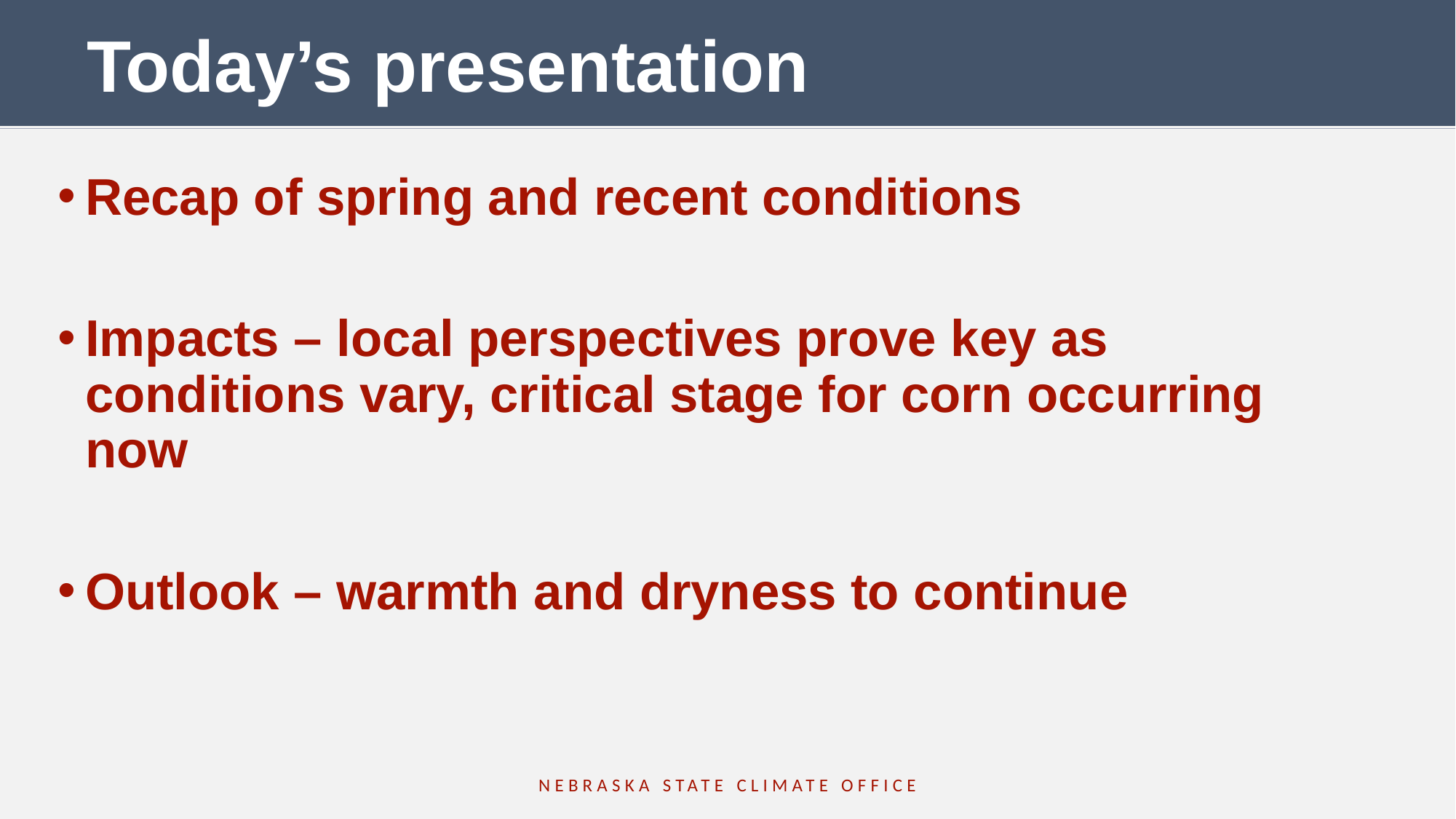

# Today’s presentation
Recap of spring and recent conditions

Impacts – local perspectives prove key as conditions vary, critical stage for corn occurring now

Outlook – warmth and dryness to continue
NEBRASKA STATE CLIMATE OFFICE